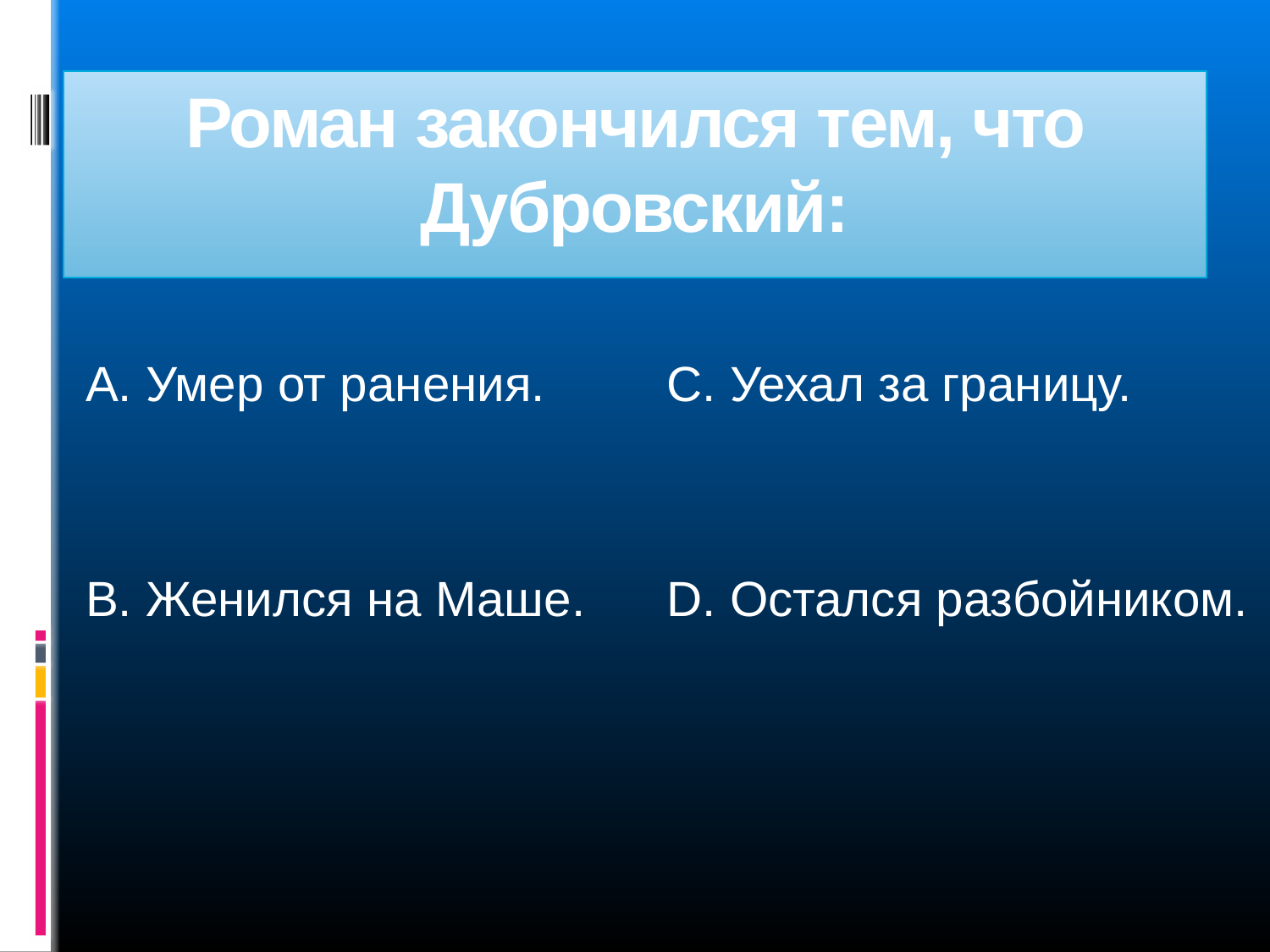

# Роман закончился тем, что Дубровский:
А. Умер от ранения.

В. Женился на Маше.
С. Уехал за границу.

D. Остался разбойником.